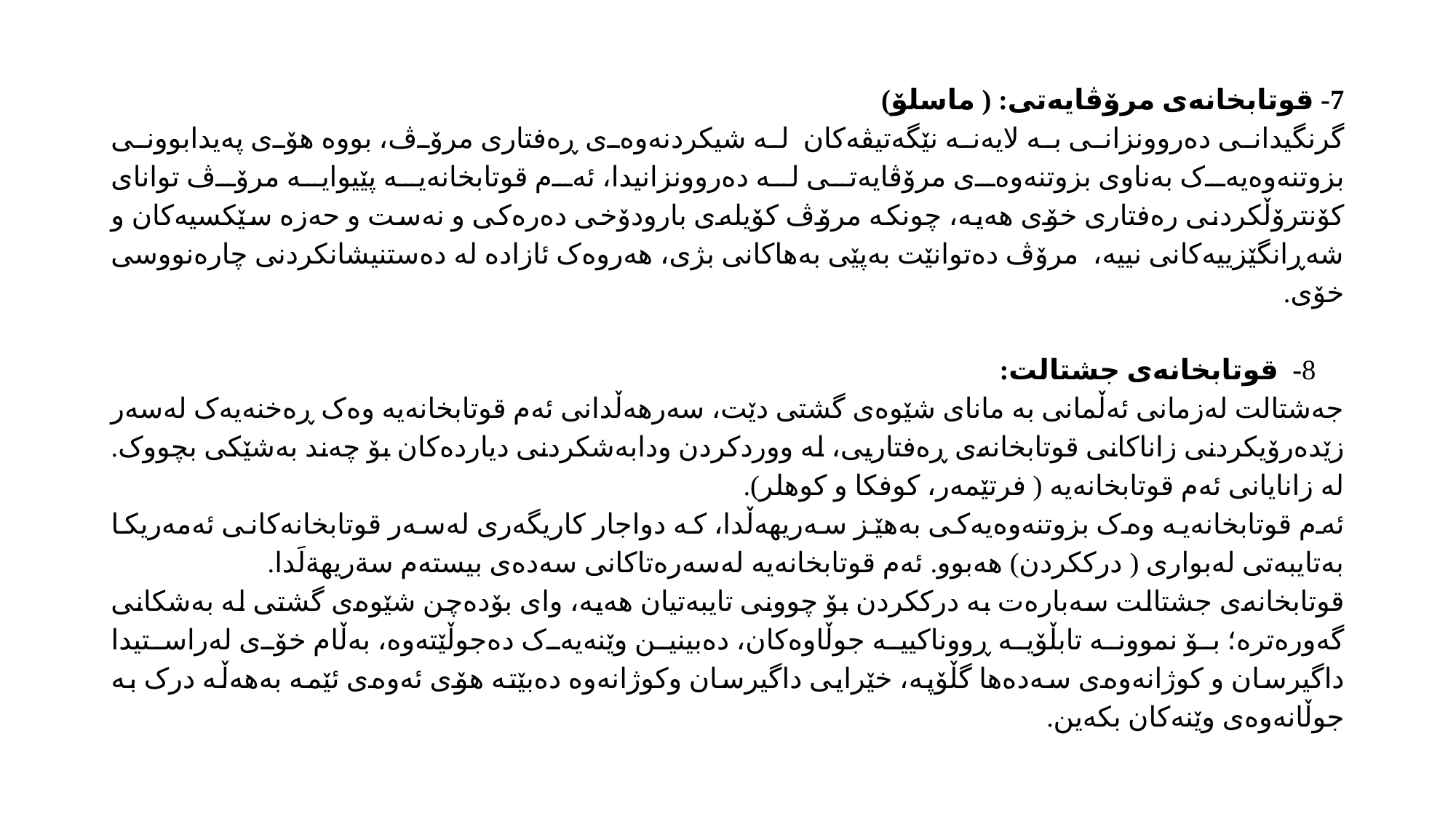

#
7- قوتابخانەی مرۆڤایەتی: ( ماسلۆ)
گرنگیدانی دەروونزانی بە لایەنە نێگەتیڤەکان  لە شیکردنەوەی ڕەفتاری مرۆڤ، بووە هۆی پەیدابوونی بزوتنەوەیەک بەناوی بزوتنەوەی مرۆڤایەتی لە دەروونزانیدا، ئەم قوتابخانەیە پێیوایە مرۆڤ توانای کۆنترۆڵکردنی رەفتاری خۆی هەیە، چونکە مرۆڤ کۆیلەی بارودۆخی دەرەکی و نەست و حەزە سێکسیەکان و شەڕانگێزییەکانی نییە،  مرۆڤ دەتوانێت بەپێی بەهاکانی بژی، هەروەک ئازادە لە دەستنیشانکردنی چارەنووسی خۆی.

    8-  قوتابخانەی جشتالت:
جەشتالت لەزمانی ئەڵمانی بە مانای شێوەی گشتی دێت، سەرهەڵدانی ئەم قوتابخانەیە وەک ڕەخنەیەک لەسەر زێدەرۆیکردنی زاناکانی قوتابخانەی ڕەفتاریی، لە ووردکردن ودابەشکردنی دیاردەکان بۆ چەند بەشێکی بچووک. لە زانایانی ئەم قوتابخانەیە ( فرتێمەر، کوفکا و کوهلر).
ئەم قوتابخانەیە وەک بزوتنەوەیەکی بەهێز سەریهەڵدا، کە دواجار کاریگەری لەسەر قوتابخانەکانی ئەمەریکا بەتایبەتی لەبواری ( درککردن) هەبوو. ئەم قوتابخانەیە لەسەرەتاکانی سەدەی بیستەم سةريهةلَدا.
قوتابخانەی جشتالت سەبارەت بە درککردن بۆ چوونی تایبەتیان هەیە، وای بۆدەچن شێوەی گشتی لە بەشکانی گەورەترە؛ بۆ نموونە تابڵۆیە ڕووناکییە جوڵاوەکان، دەبینین وێنەیەک دەجوڵێتەوە، بەڵام خۆی لەراستیدا داگیرسان و کوژانەوەی سەدەها گڵۆپە، خێرایی داگیرسان وکوژانەوە دەبێتە هۆی ئەوەی ئێمە بەهەڵە درک بە جوڵانەوەی وێنەکان بكەین.